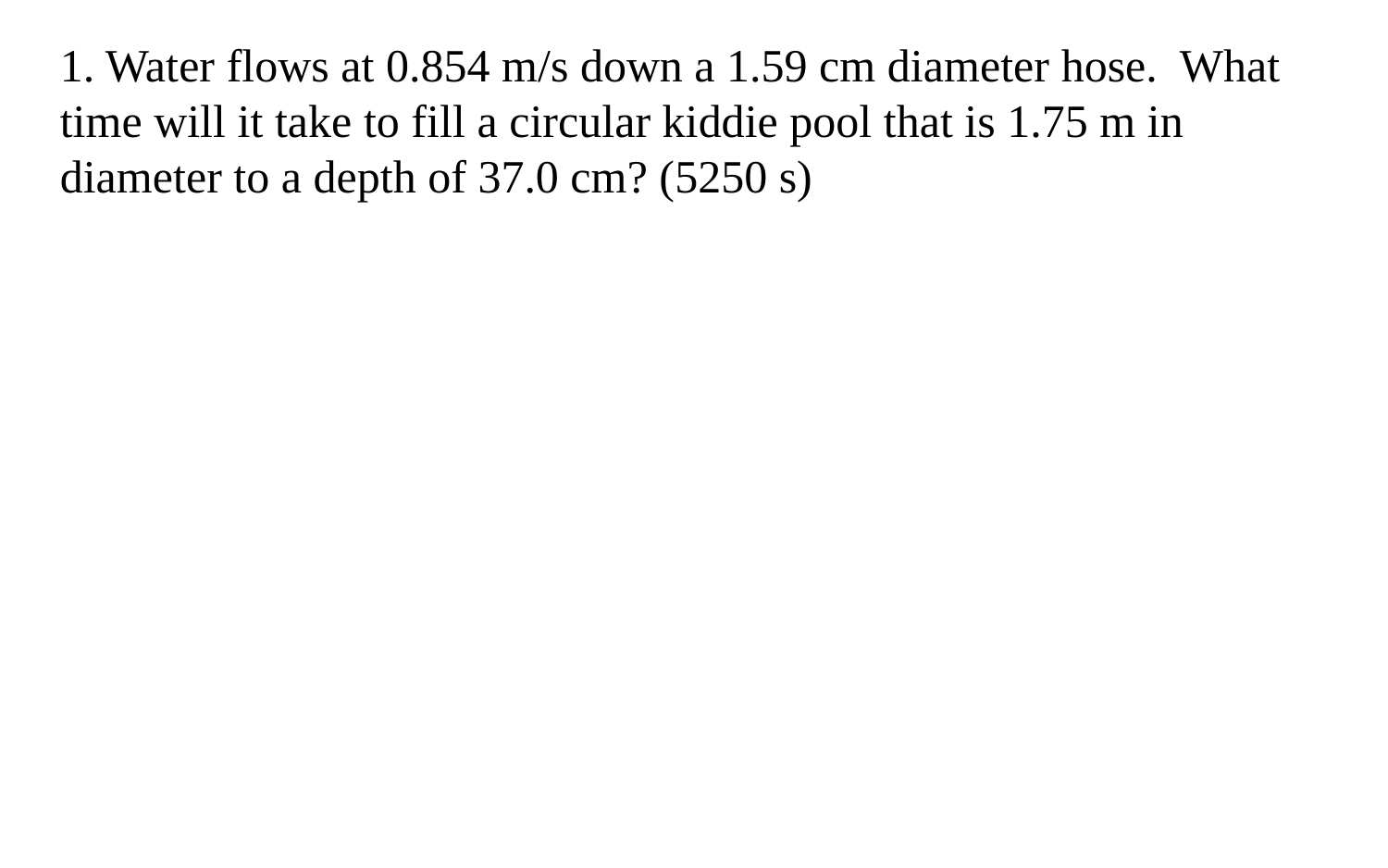

1. Water flows at 0.854 m/s down a 1.59 cm diameter hose.  What time will it take to fill a circular kiddie pool that is 1.75 m in diameter to a depth of 37.0 cm? (5250 s)